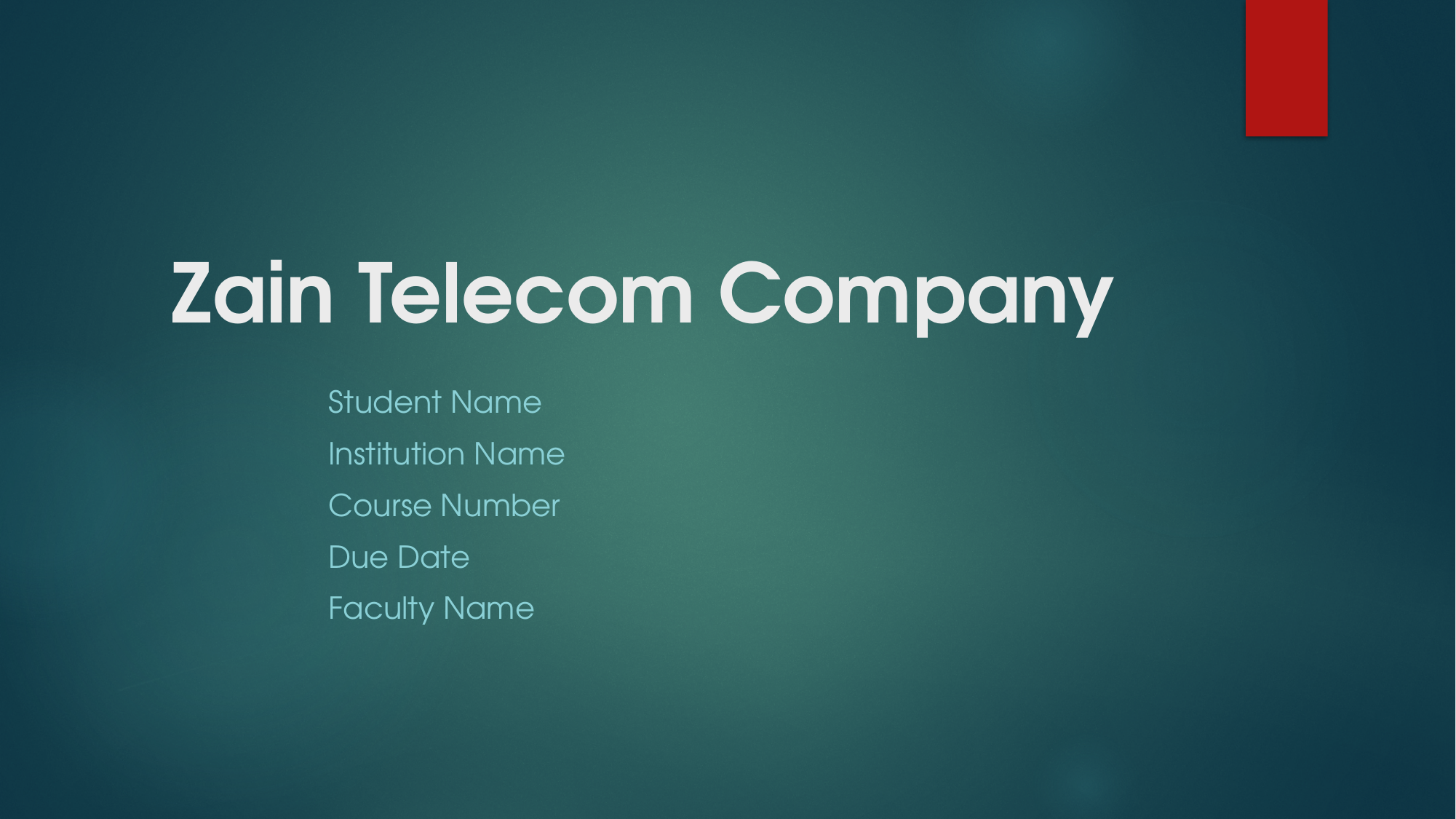

# Zain Telecom Company
Student Name
Institution Name
Course Number
Due Date
Faculty Name